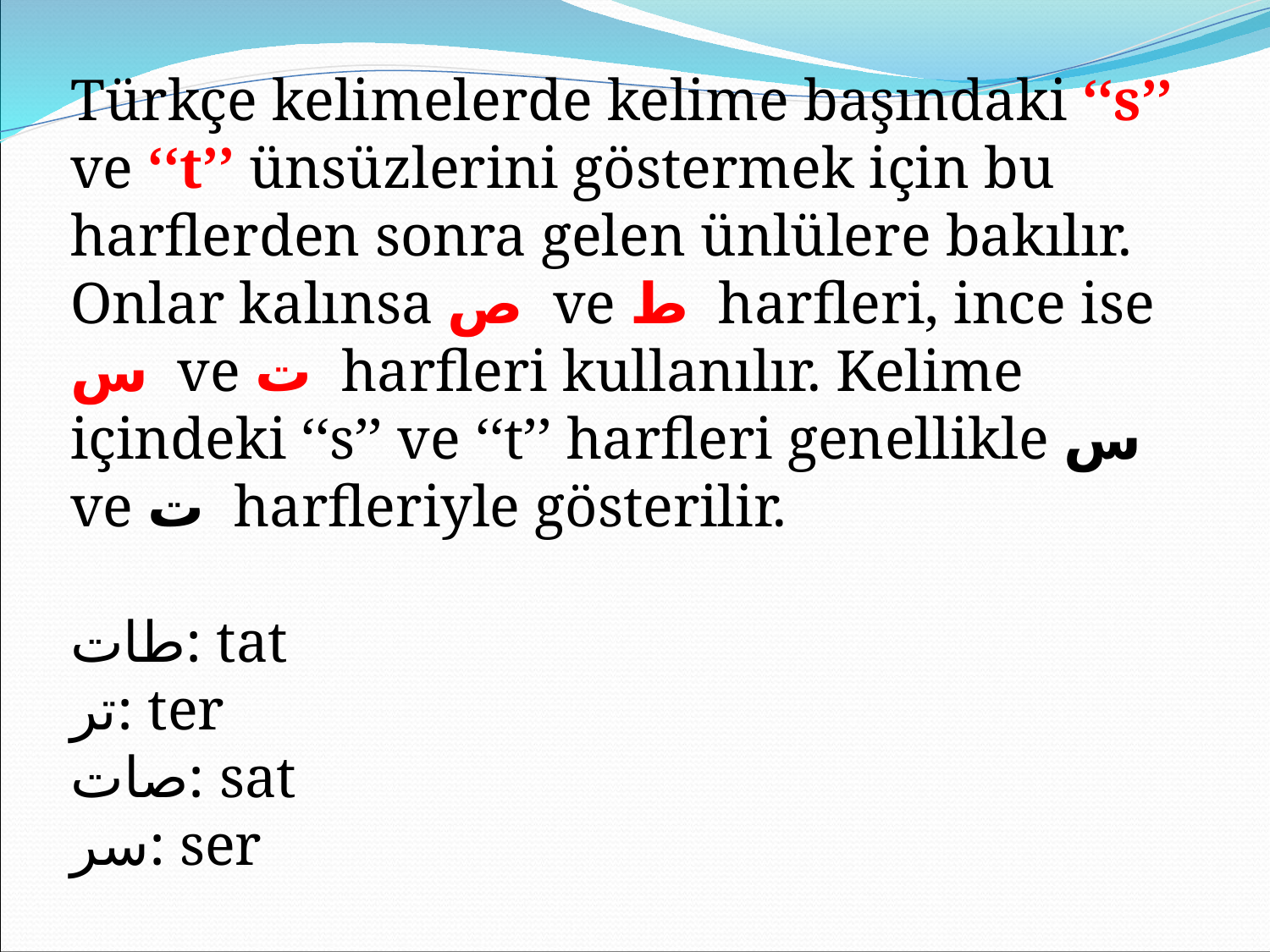

Türkçe kelimelerde kelime başındaki ‘‘s’’ ve ‘‘t’’ ünsüzlerini göstermek için bu harflerden sonra gelen ünlülere bakılır. Onlar kalınsa ص  ve ط  harfleri, ince ise س  ve ت  harfleri kullanılır. Kelime içindeki ‘‘s’’ ve ‘‘t’’ harfleri genellikle س  ve ت  harfleriyle gösterilir.

طات: tat
تر: ter
صات: sat
سر: ser